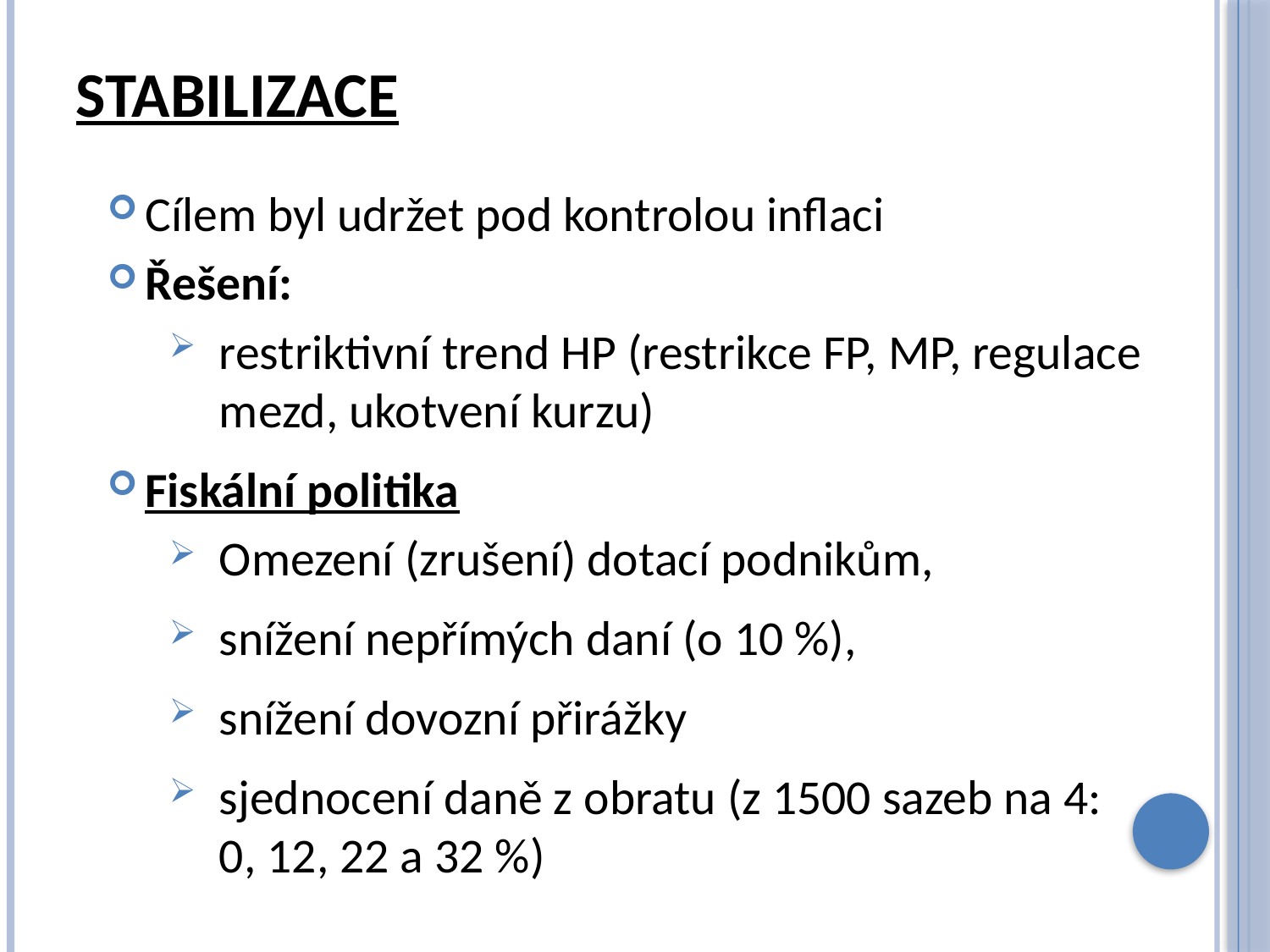

# Stabilizace
Cílem byl udržet pod kontrolou inflaci
Řešení:
restriktivní trend HP (restrikce FP, MP, regulace mezd, ukotvení kurzu)
Fiskální politika
Omezení (zrušení) dotací podnikům,
snížení nepřímých daní (o 10 %),
snížení dovozní přirážky
sjednocení daně z obratu (z 1500 sazeb na 4:
0, 12, 22 a 32 %)